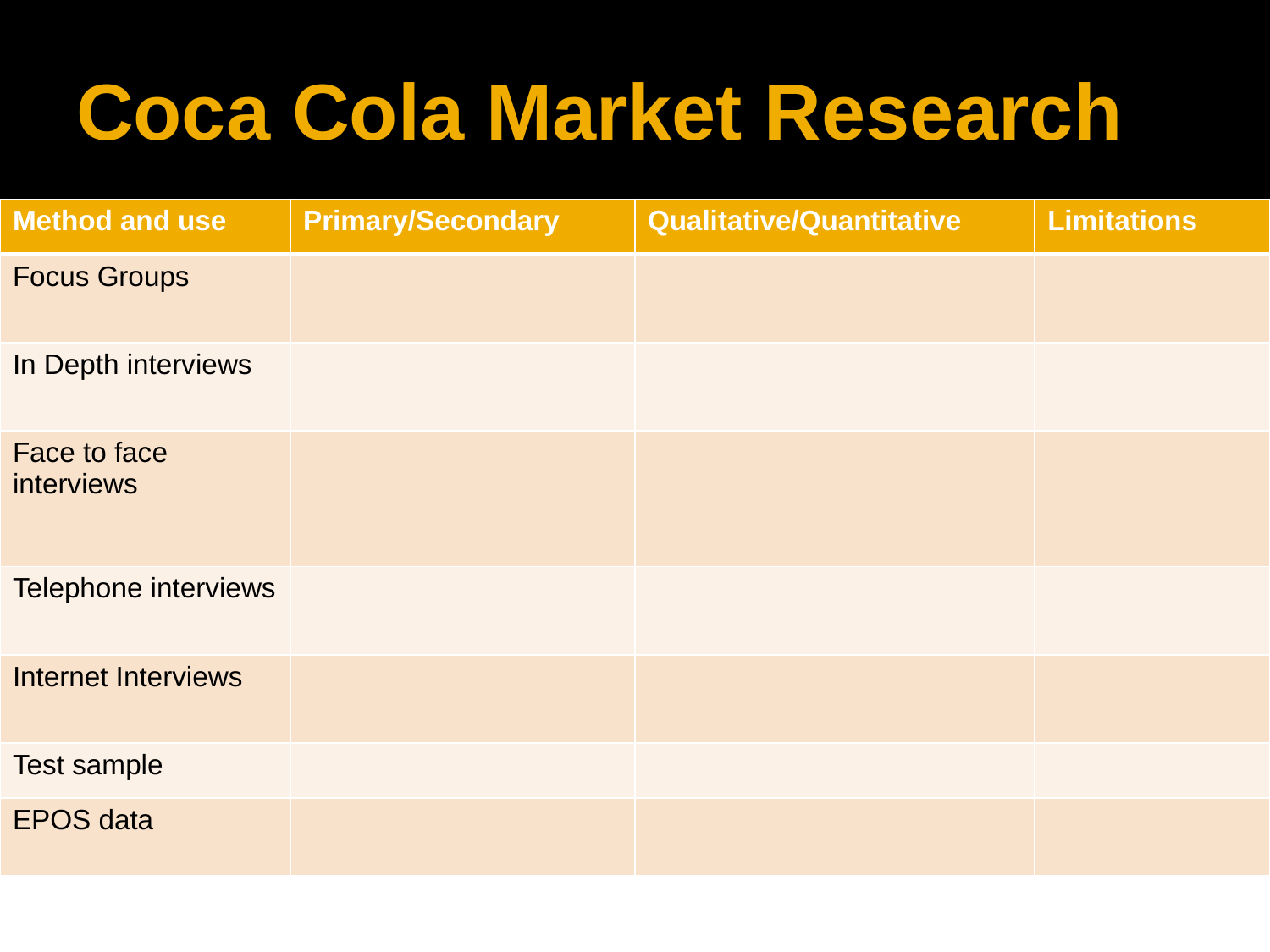

# Coca Cola Market Research
| Method and use | Primary/Secondary | Qualitative/Quantitative | Limitations |
| --- | --- | --- | --- |
| Focus Groups |  |  |  |
| In Depth interviews |  |  |  |
| Face to face interviews |  |  |  |
| Telephone interviews |  |  |  |
| Internet Interviews |  |  |  |
| Test sample |  |  |  |
| EPOS data |  |  |  |